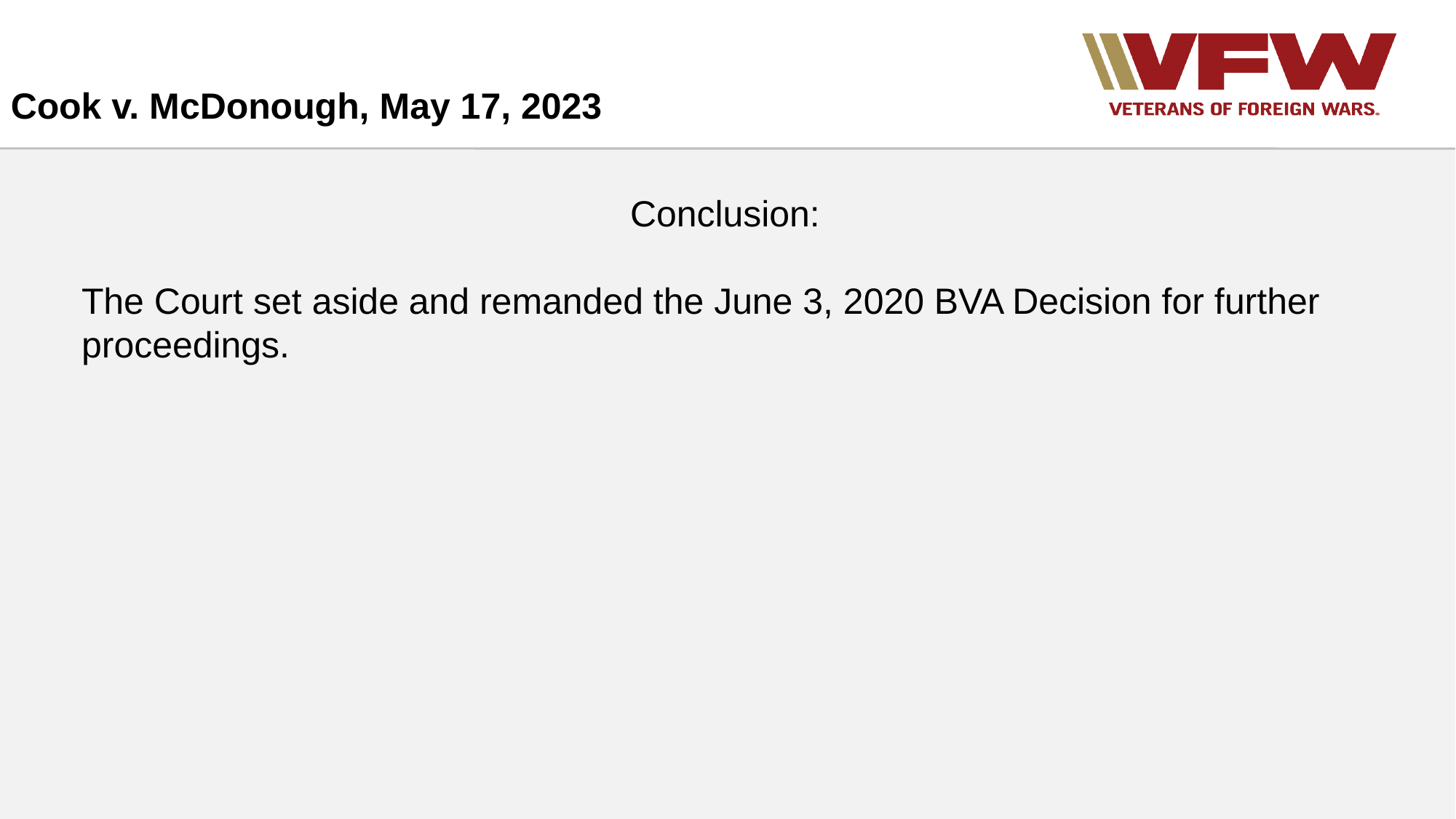

Cook v. McDonough, May 17, 2023
Conclusion:

The Court set aside and remanded the June 3, 2020 BVA Decision for further proceedings.